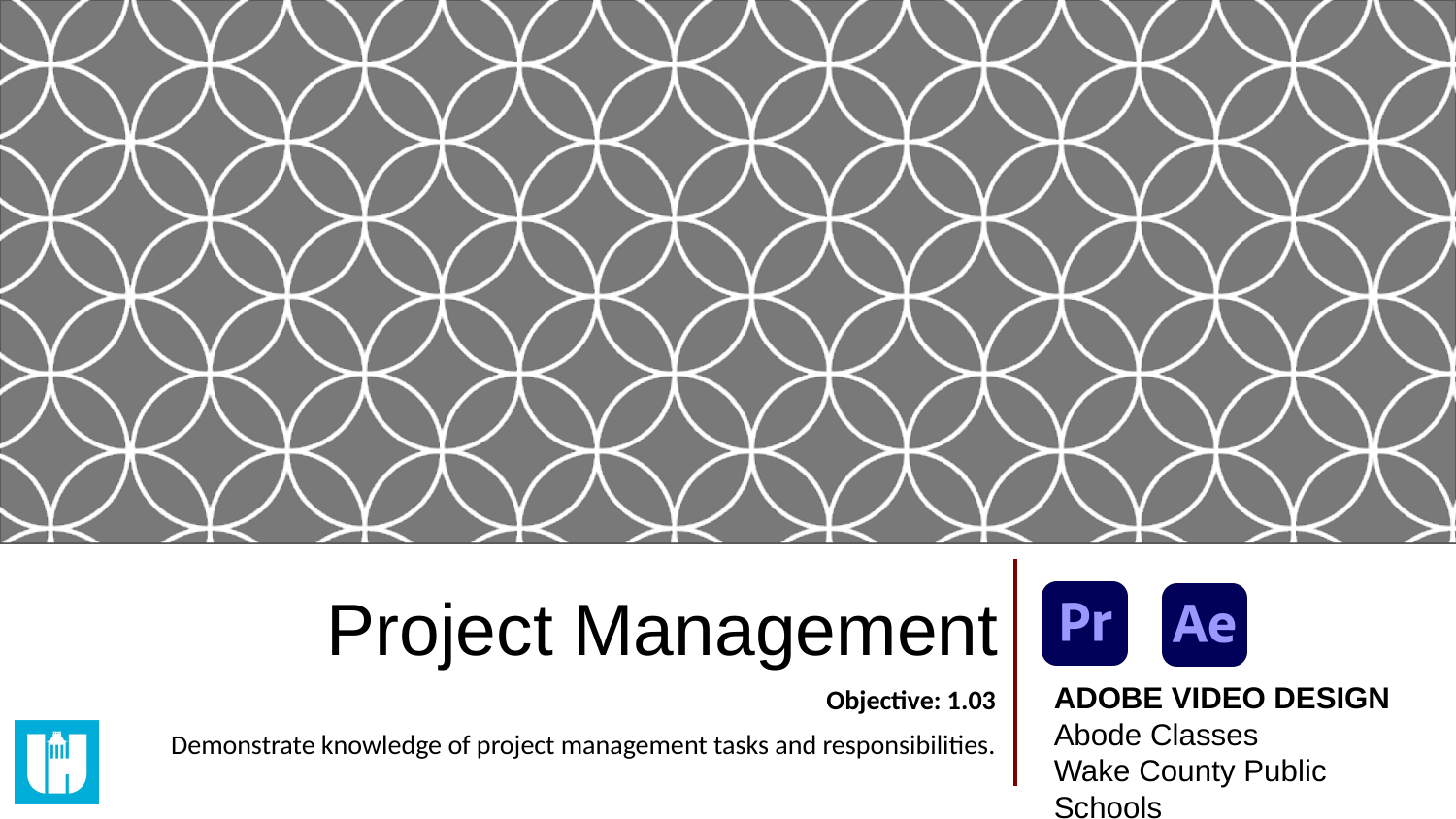

# Project Management
Objective: 1.03
Demonstrate knowledge of project management tasks and responsibilities.